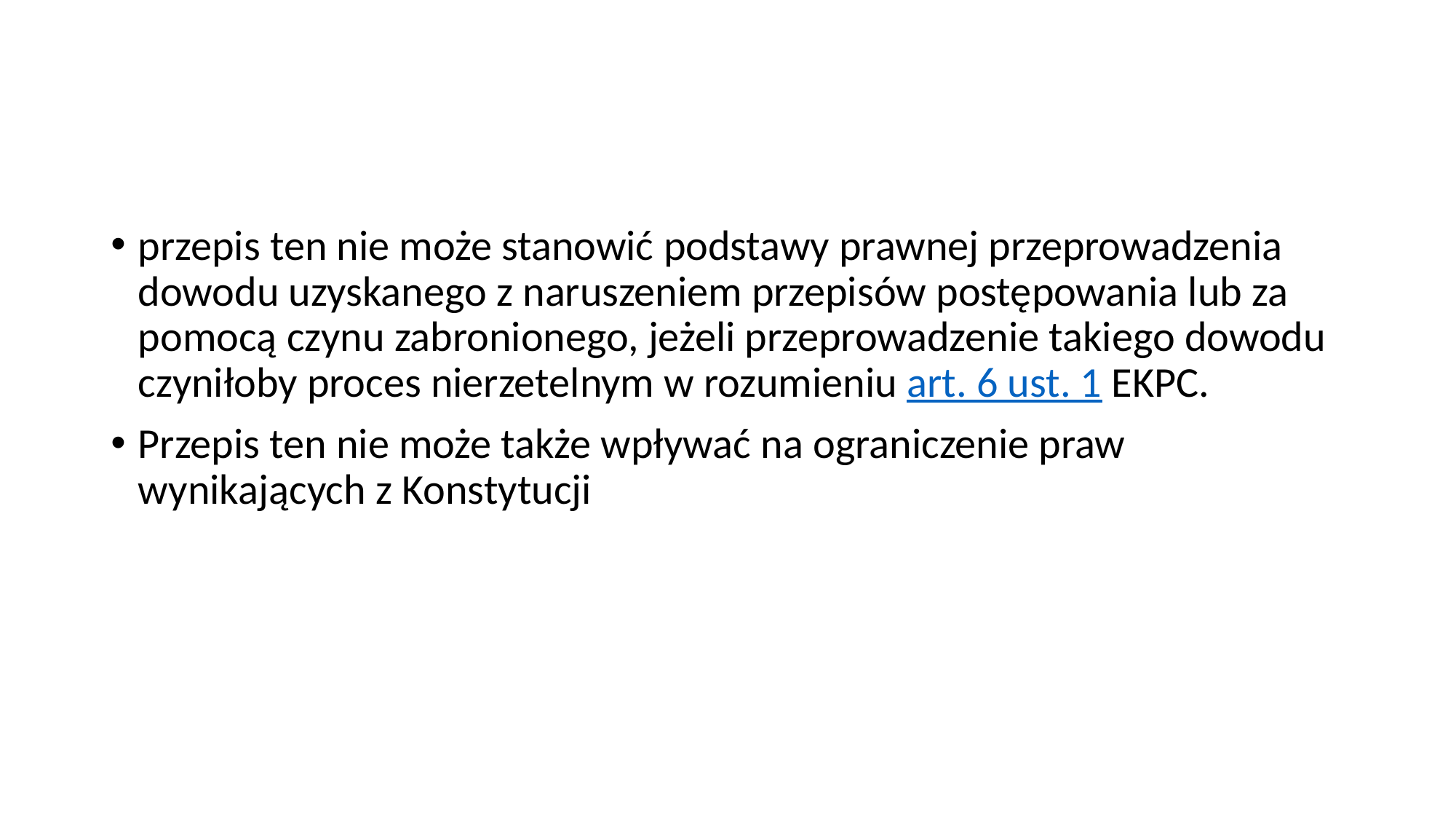

#
przepis ten nie może stanowić podstawy prawnej przeprowadzenia dowodu uzyskanego z naruszeniem przepisów postępowania lub za pomocą czynu zabronionego, jeżeli przeprowadzenie takiego dowodu czyniłoby proces nierzetelnym w rozumieniu art. 6 ust. 1 EKPC.
Przepis ten nie może także wpływać na ograniczenie praw wynikających z Konstytucji